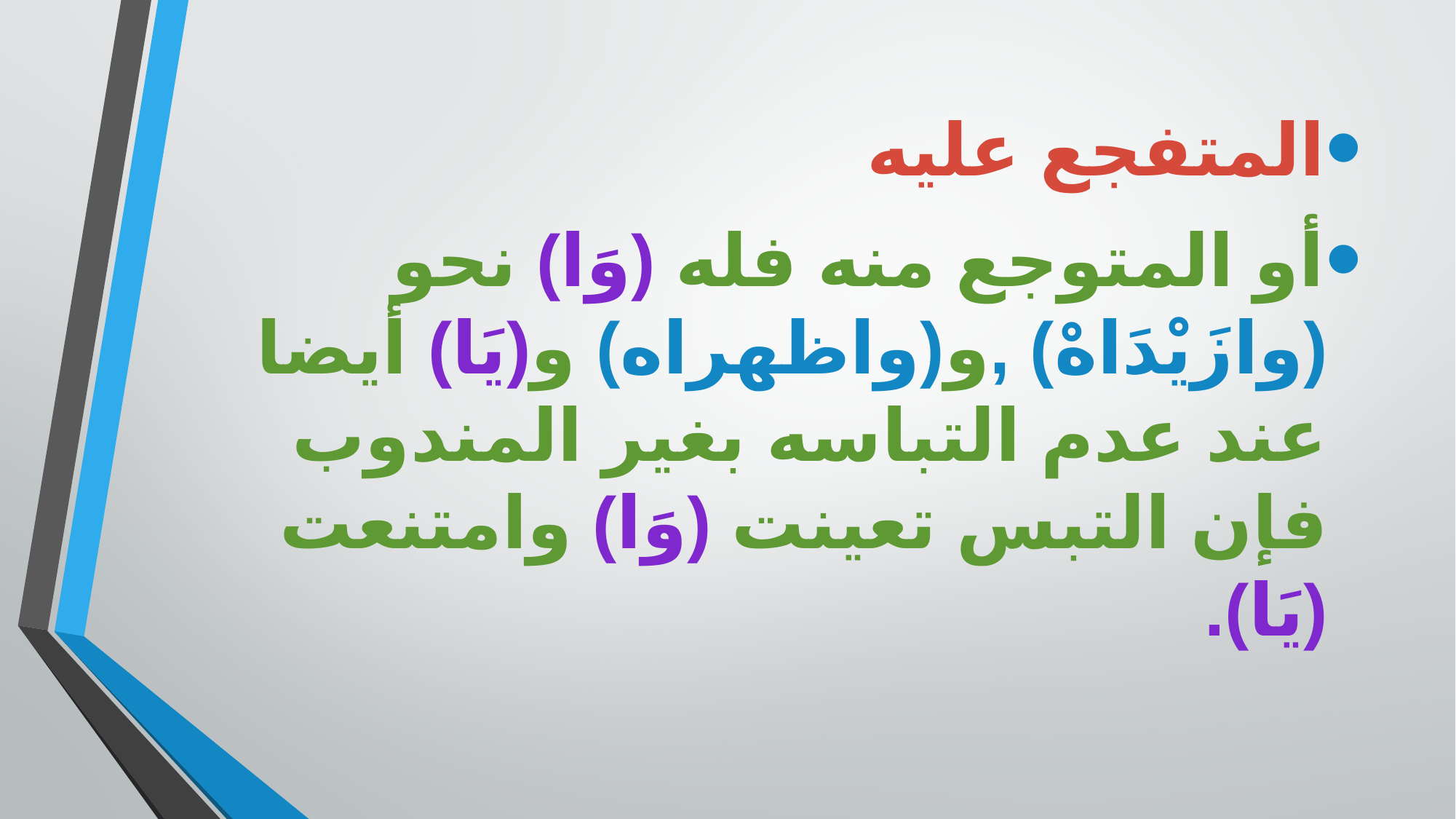

المتفجع عليه
أو المتوجع منه فله (وَا) نحو (وازَيْدَاهْ) ,و(واظهراه) و(يَا) أيضا عند عدم التباسه بغير المندوب فإن التبس تعينت (وَا) وامتنعت (يَا).